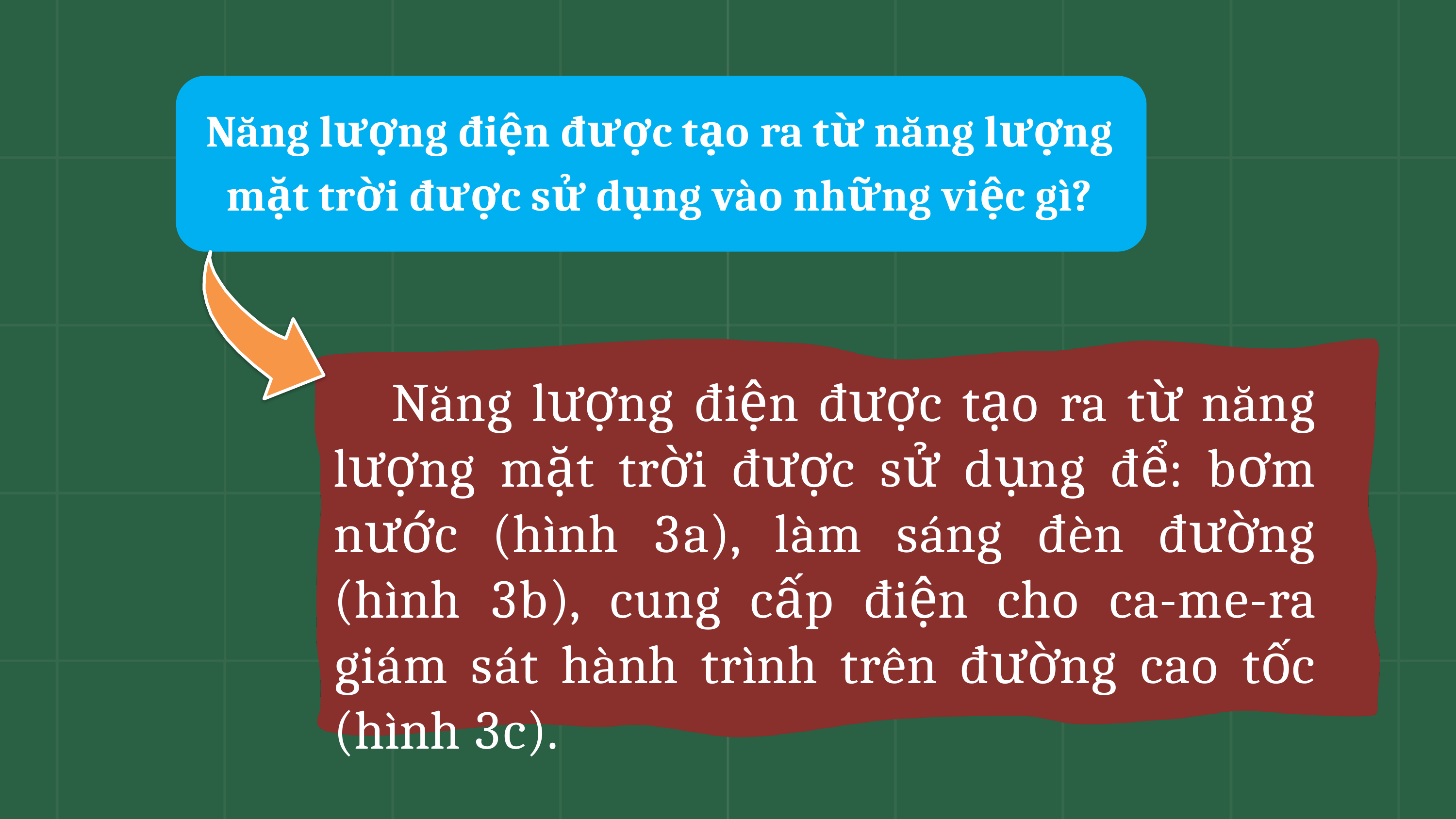

Năng lượng điện được tạo ra từ năng lượng mặt trời được sử dụng vào những việc gì?

   Năng lượng điện được tạo ra từ năng lượng mặt trời được sử dụng để: bơm nước (hình 3a), làm sáng đèn đường (hình 3b), cung cấp điện cho ca-me-ra giám sát hành trình trên đường cao tốc (hình 3c).